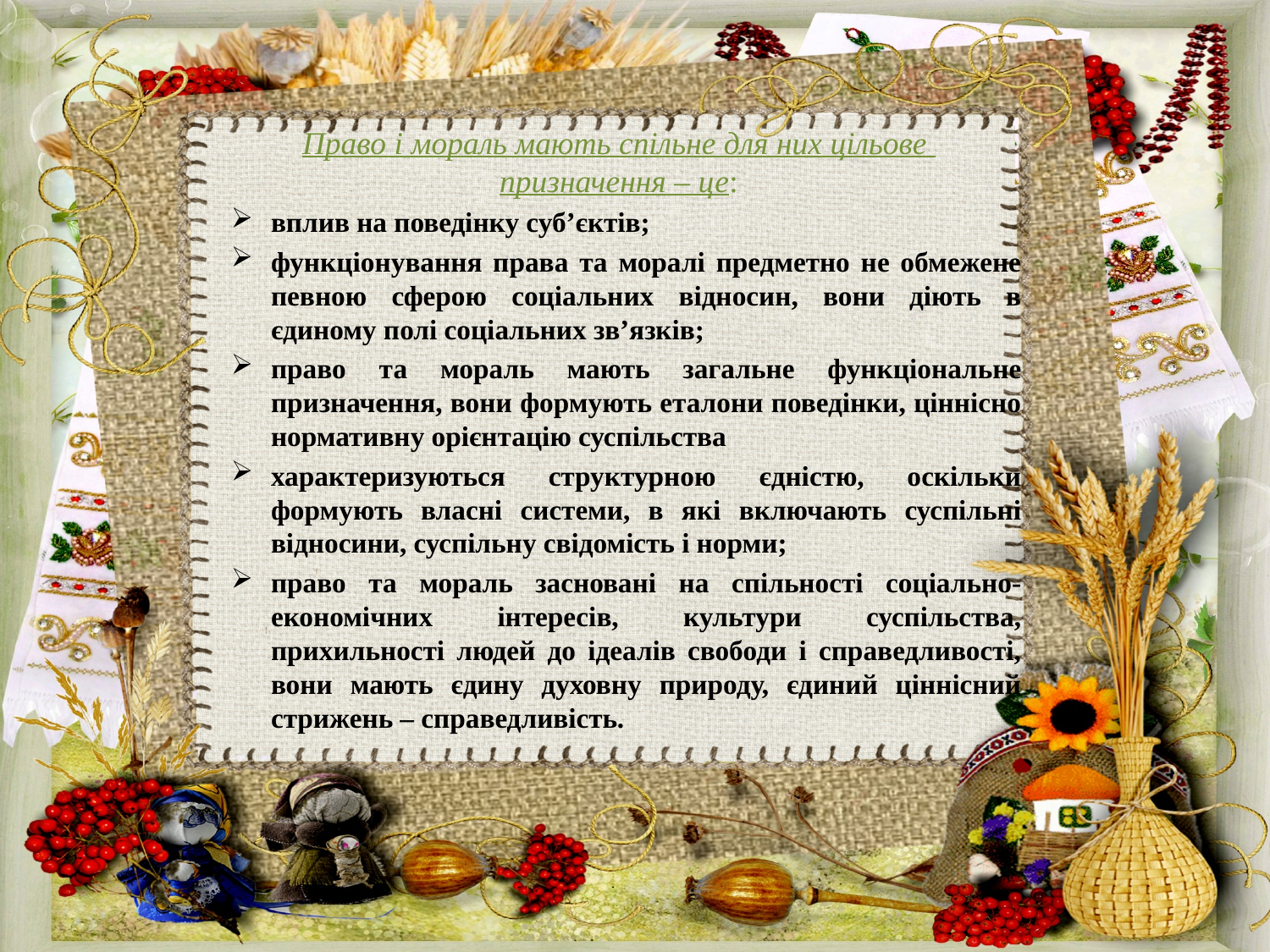

Право і мораль мають спільне для них цільове  призначення – це:
вплив на поведінку суб’єктів;
функціонування права та моралі предметно не обмежене певною сферою соціальних відносин, вони діють в єдиному полі соціальних зв’язків;
право та мораль мають загальне функціональне призначення, вони формують еталони поведінки, ціннісно нормативну орієнтацію суспільства
характеризуються структурною єдністю, оскільки формують власні системи, в які включають суспільні відносини, суспільну свідомість і норми;
право та мораль засновані на спільності соціально-економічних інтересів, культури суспільства, прихильності людей до ідеалів свободи і справедливості, вони мають єдину духовну природу, єдиний ціннісний стрижень – справедливість.